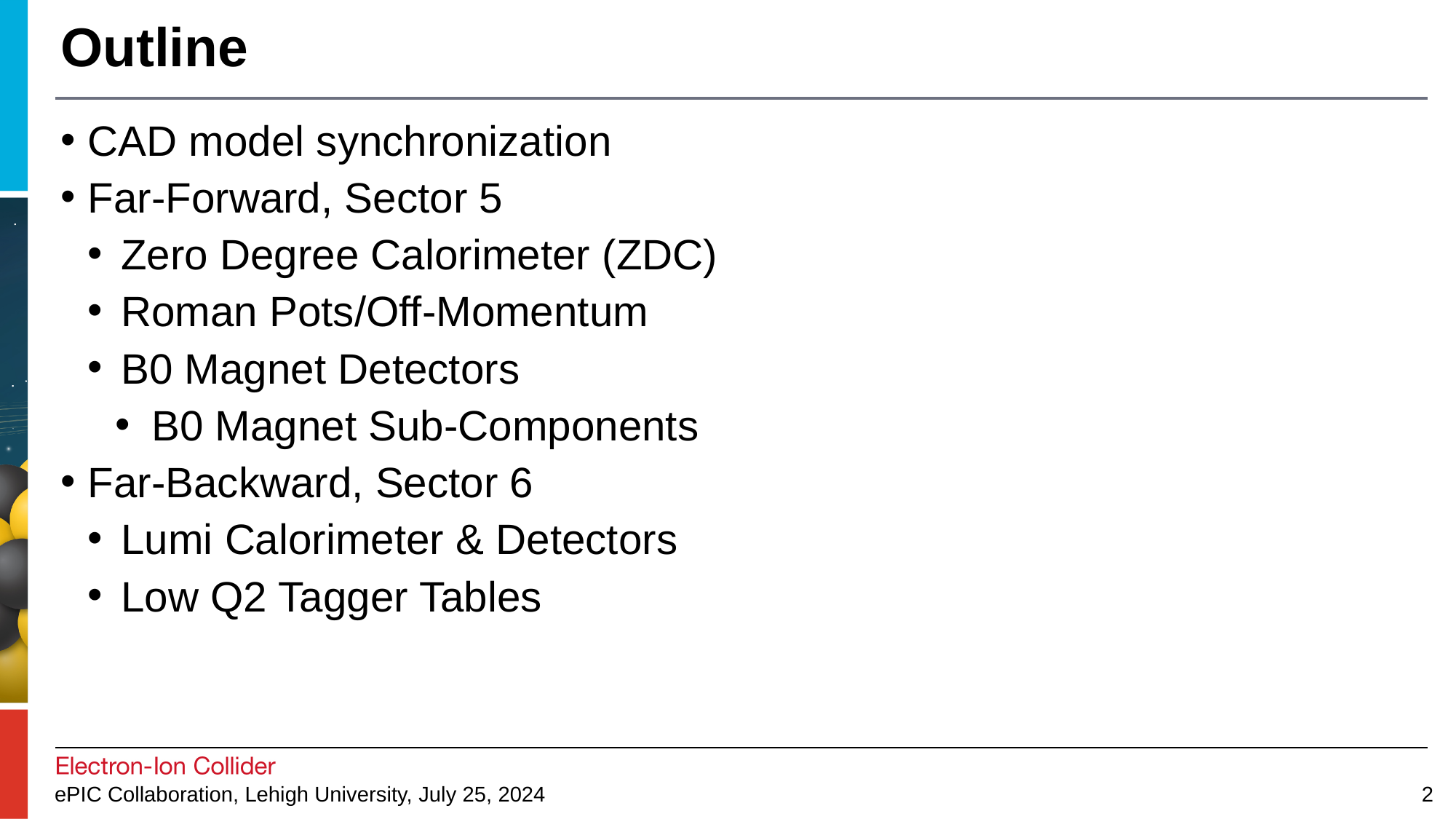

# Outline
CAD model synchronization
Far-Forward, Sector 5
Zero Degree Calorimeter (ZDC)
Roman Pots/Off-Momentum
B0 Magnet Detectors
B0 Magnet Sub-Components
Far-Backward, Sector 6
Lumi Calorimeter & Detectors
Low Q2 Tagger Tables

2